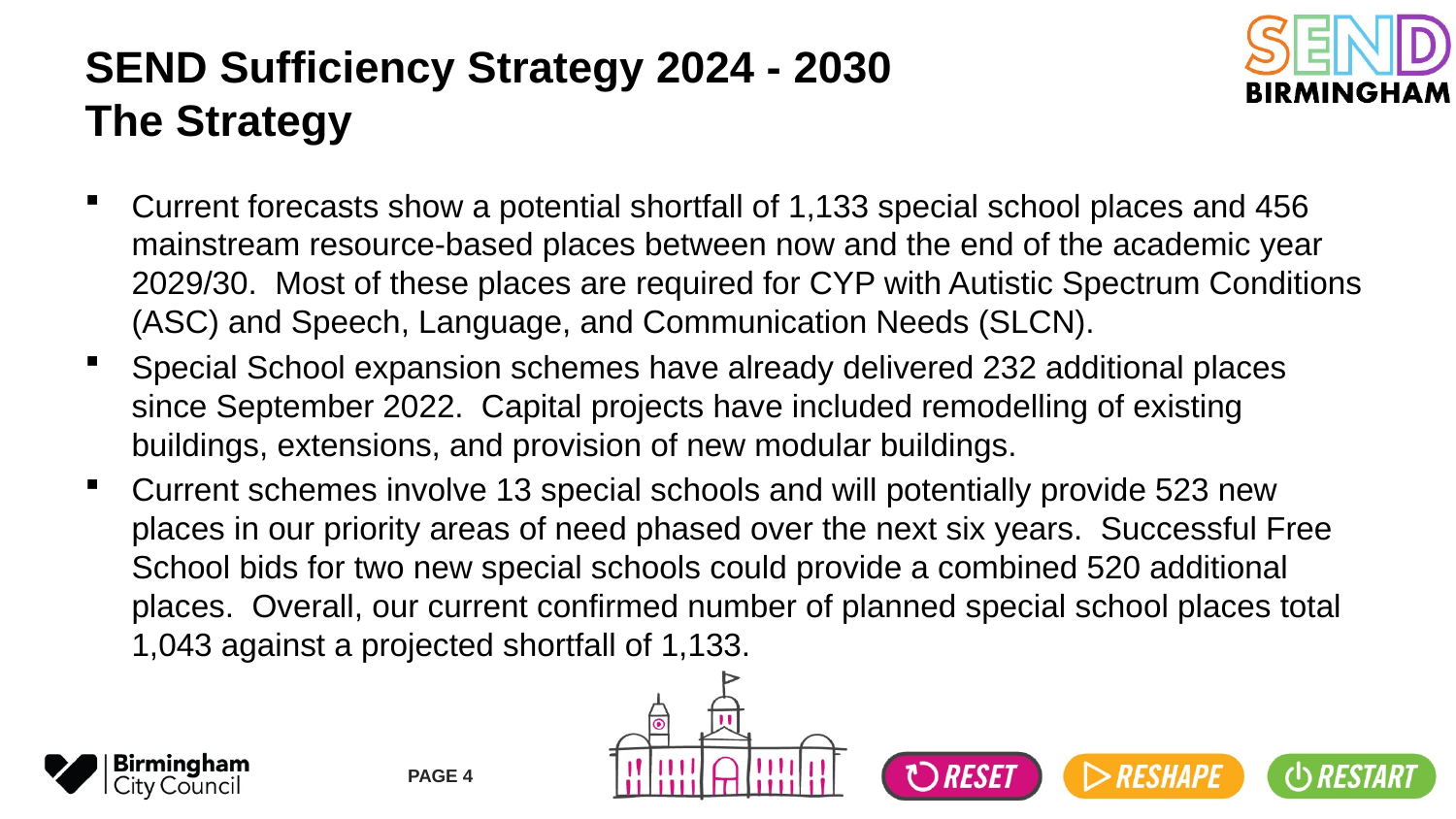

# SEND Sufficiency Strategy 2024 - 2030 The Strategy
Current forecasts show a potential shortfall of 1,133 special school places and 456 mainstream resource-based places between now and the end of the academic year 2029/30.  Most of these places are required for CYP with Autistic Spectrum Conditions (ASC) and Speech, Language, and Communication Needs (SLCN).
Special School expansion schemes have already delivered 232 additional places since September 2022.  Capital projects have included remodelling of existing buildings, extensions, and provision of new modular buildings.
Current schemes involve 13 special schools and will potentially provide 523 new places in our priority areas of need phased over the next six years.  Successful Free School bids for two new special schools could provide a combined 520 additional places.  Overall, our current confirmed number of planned special school places total 1,043 against a projected shortfall of 1,133.